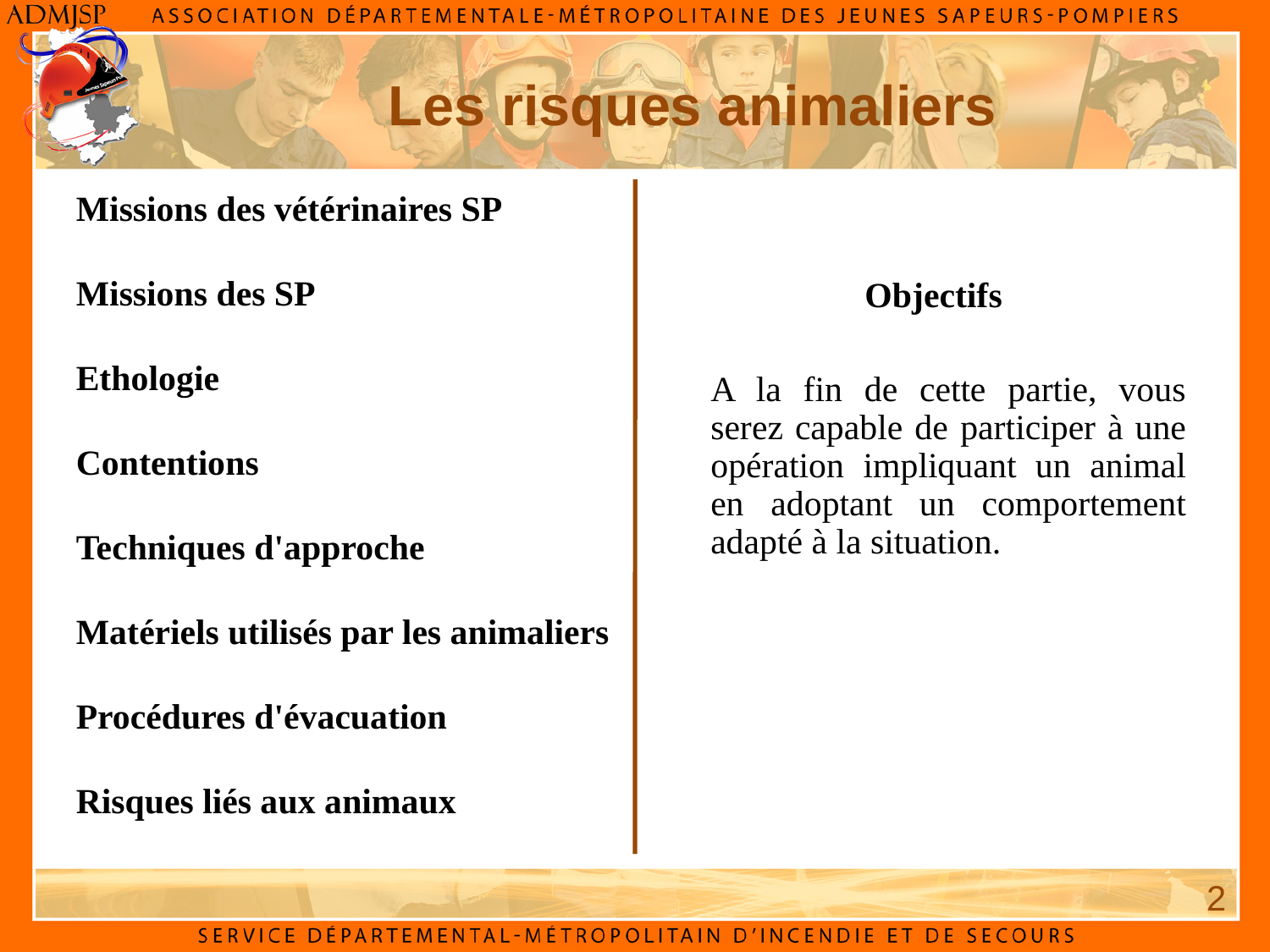

Les risques animaliers
Missions des vétérinaires SP

Missions des SP

Ethologie

Contentions

Techniques d'approche

Matériels utilisés par les animaliers

Procédures d'évacuation

Risques liés aux animaux
Objectifs
A la fin de cette partie, vous serez capable de participer à une opération impliquant un animal en adoptant un comportement adapté à la situation.
2